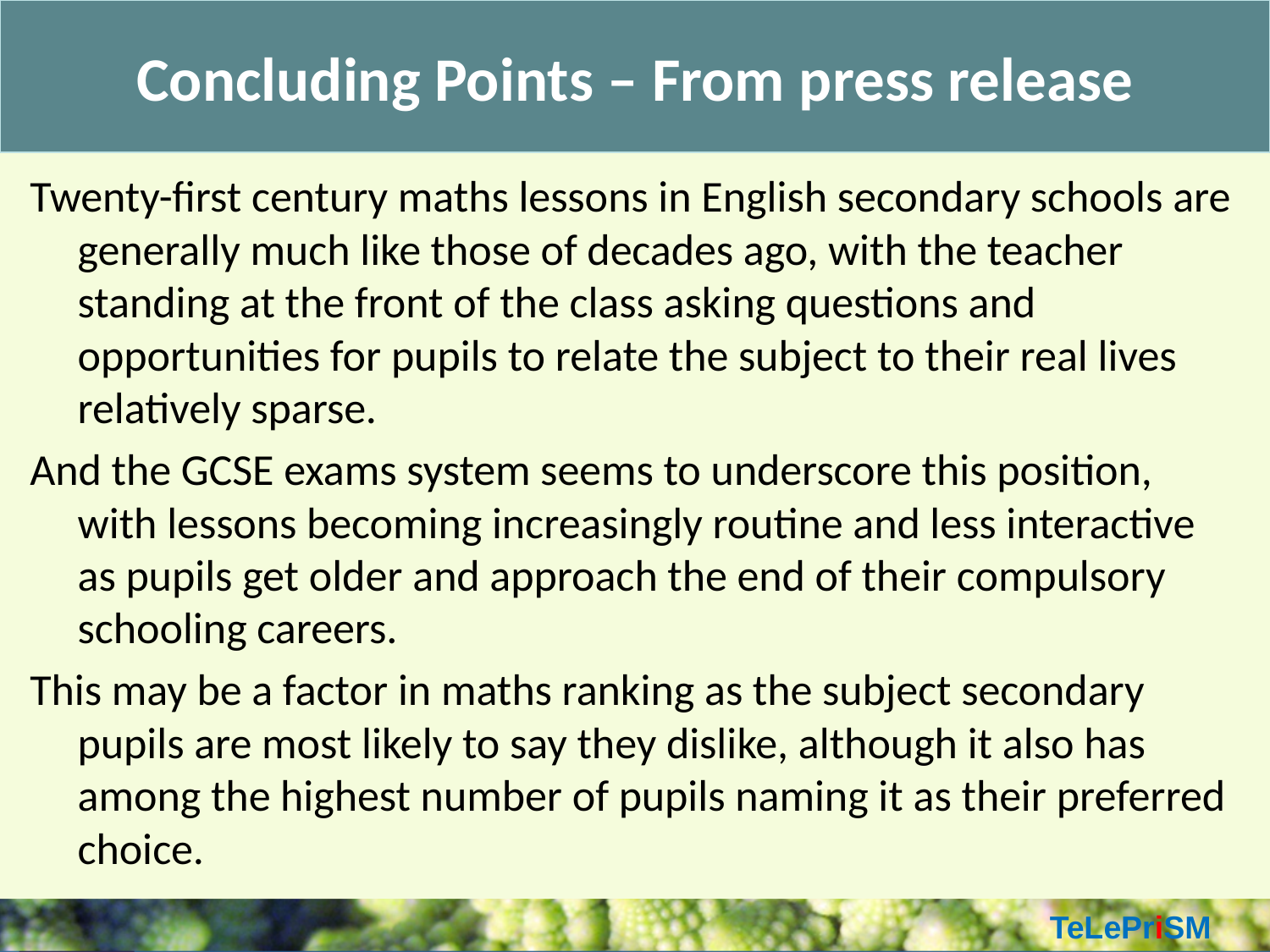

Concluding Points – From press release
#
Twenty-first century maths lessons in English secondary schools are generally much like those of decades ago, with the teacher standing at the front of the class asking questions and opportunities for pupils to relate the subject to their real lives relatively sparse.
And the GCSE exams system seems to underscore this position, with lessons becoming increasingly routine and less interactive as pupils get older and approach the end of their compulsory schooling careers.
This may be a factor in maths ranking as the subject secondary pupils are most likely to say they dislike, although it also has among the highest number of pupils naming it as their preferred choice.